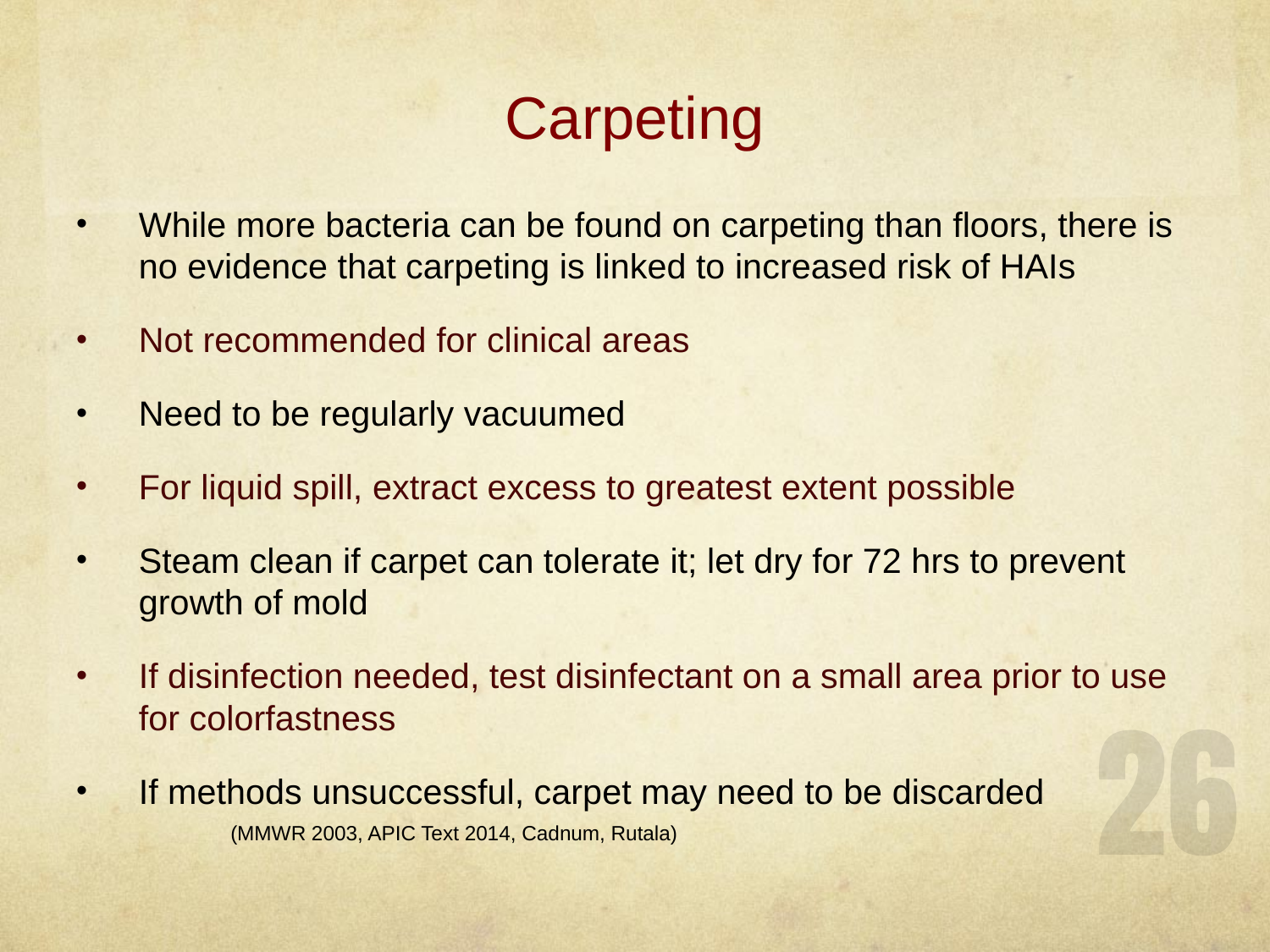

# Carpeting
While more bacteria can be found on carpeting than floors, there is no evidence that carpeting is linked to increased risk of HAIs
Not recommended for clinical areas
Need to be regularly vacuumed
For liquid spill, extract excess to greatest extent possible
Steam clean if carpet can tolerate it; let dry for 72 hrs to prevent growth of mold
If disinfection needed, test disinfectant on a small area prior to use for colorfastness
If methods unsuccessful, carpet may need to be discarded
			(MMWR 2003, APIC Text 2014, Cadnum, Rutala)

26